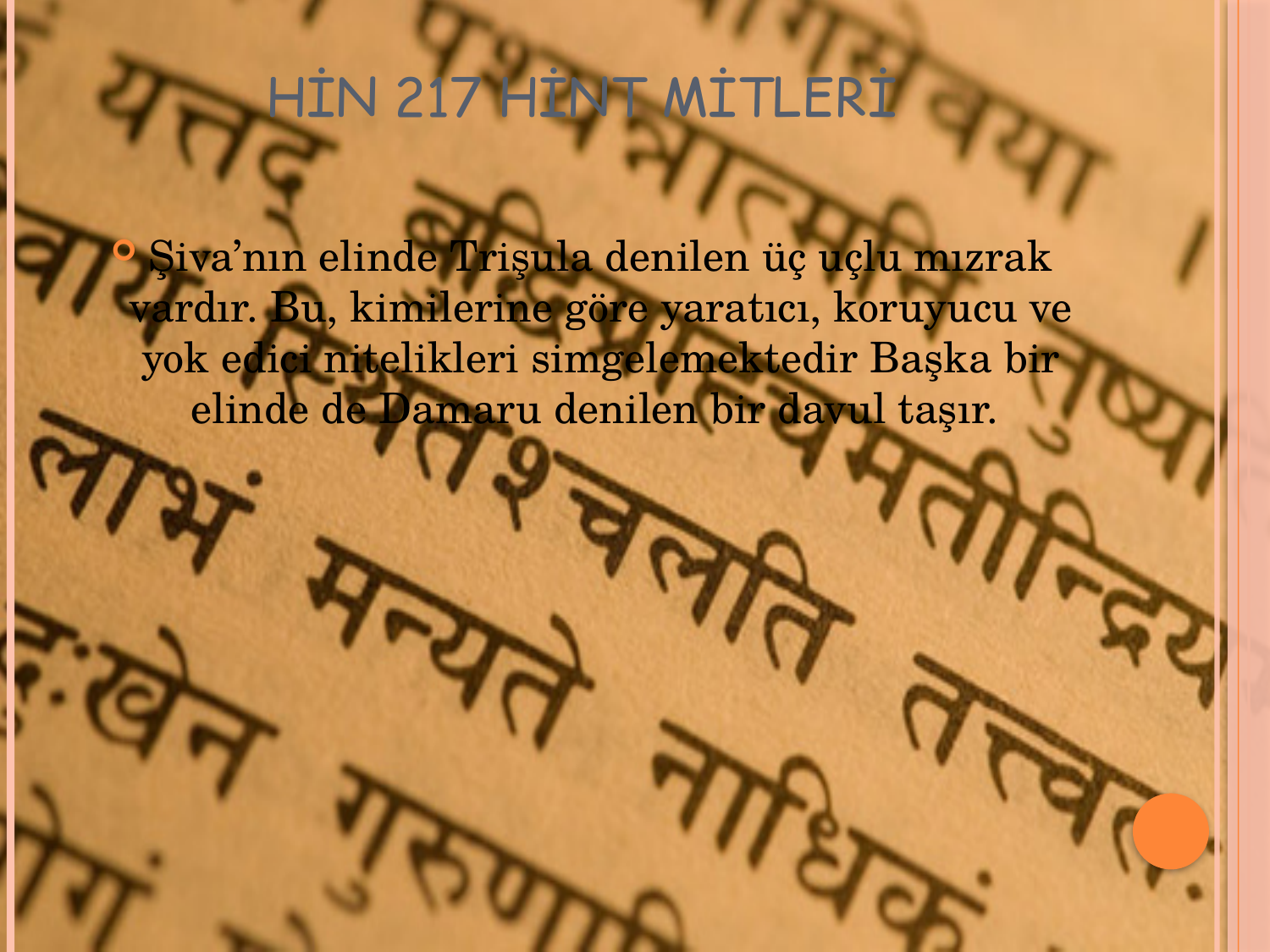

# HİN 217 HİNT MİTLERİ
Şiva’nın elinde Trişula denilen üç uçlu mızrak vardır. Bu, kimilerine göre yaratıcı, koruyucu ve yok edici nitelikleri simgelemektedir Başka bir elinde de Damaru denilen bir davul taşır.